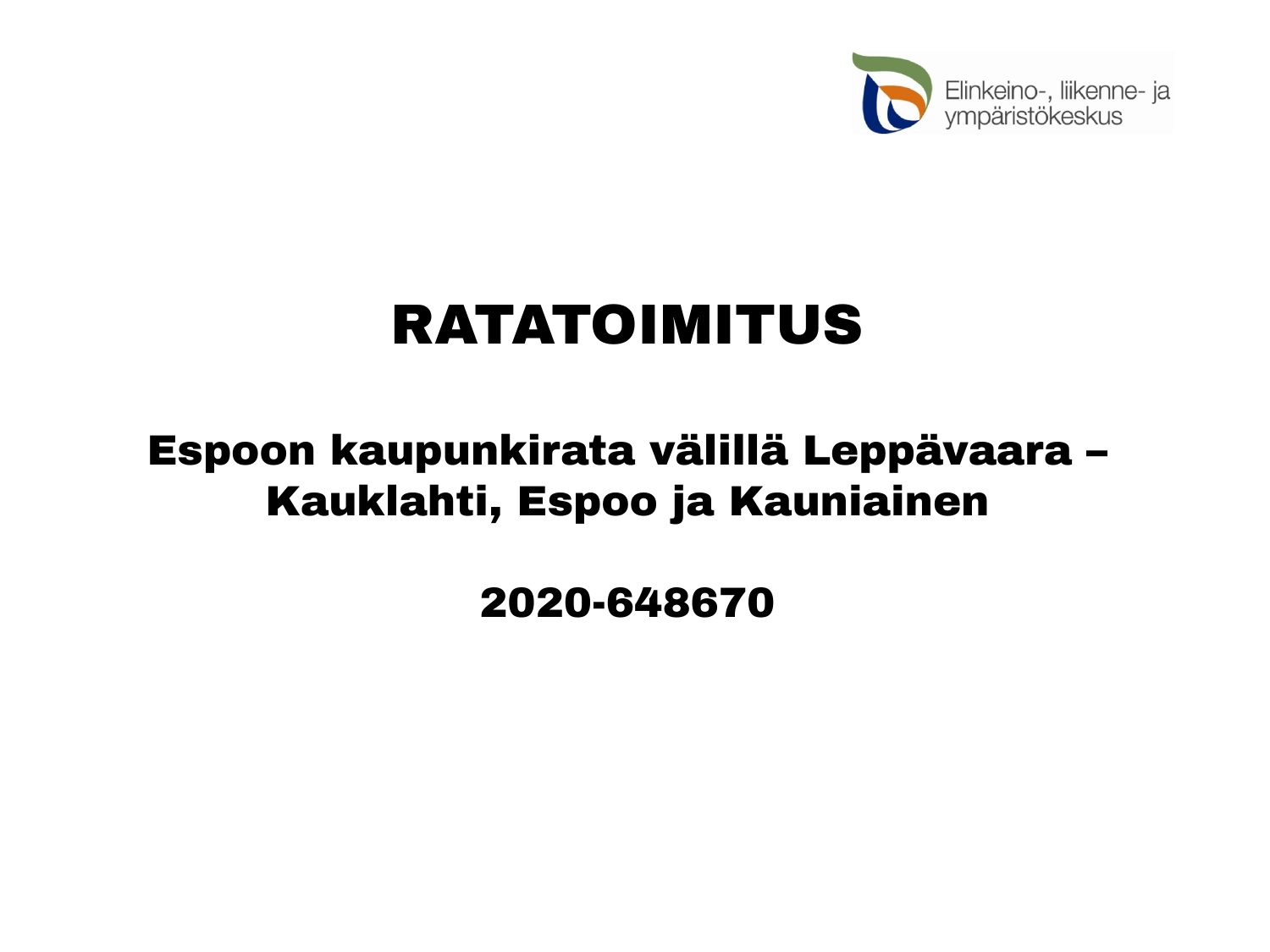

# RATATOIMITUS Espoon kaupunkirata välillä Leppävaara – Kauklahti, Espoo ja Kauniainen 2020-648670